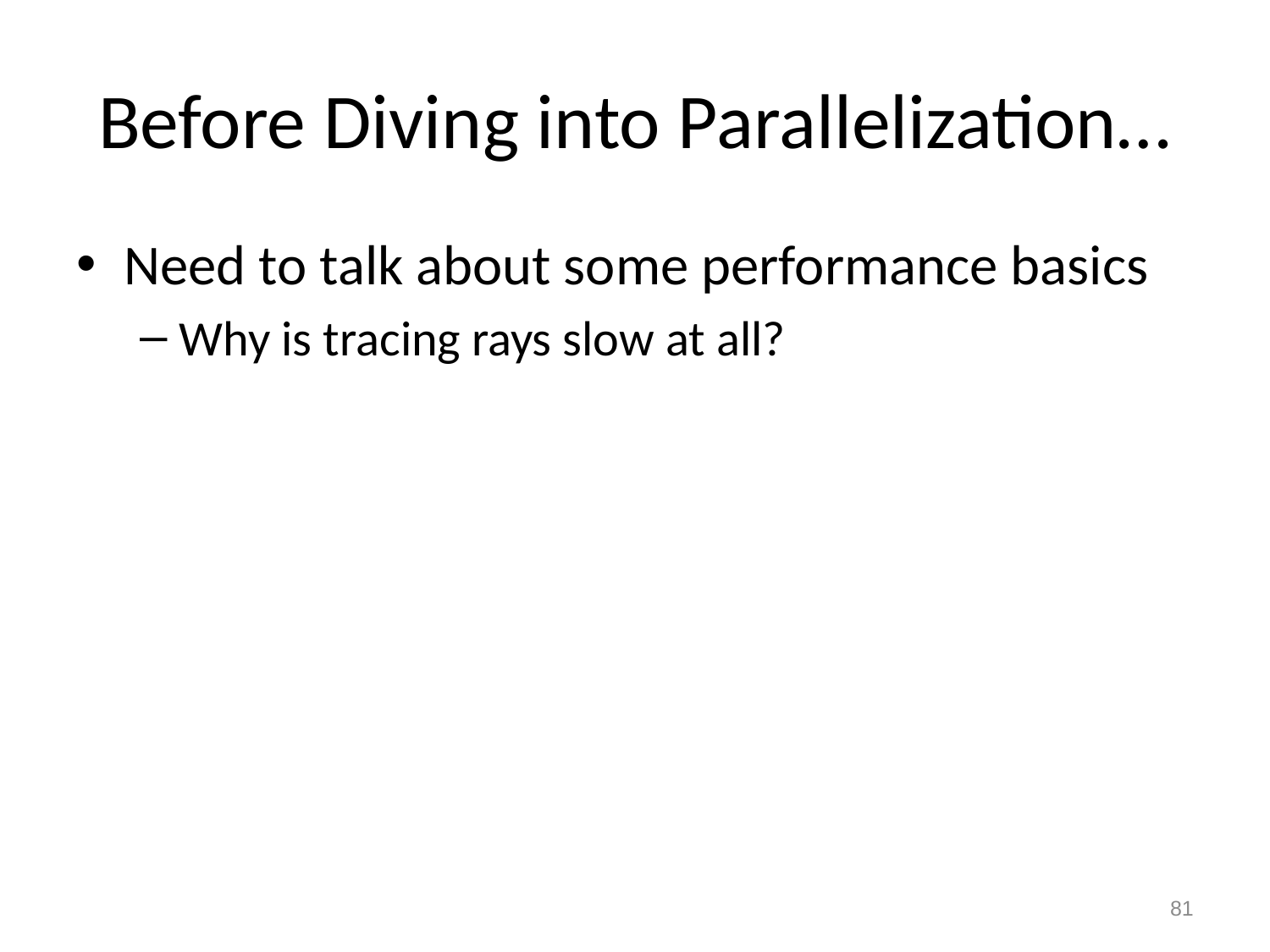

# Before Diving into Parallelization…
Need to talk about some performance basics
Why is tracing rays slow at all?
81